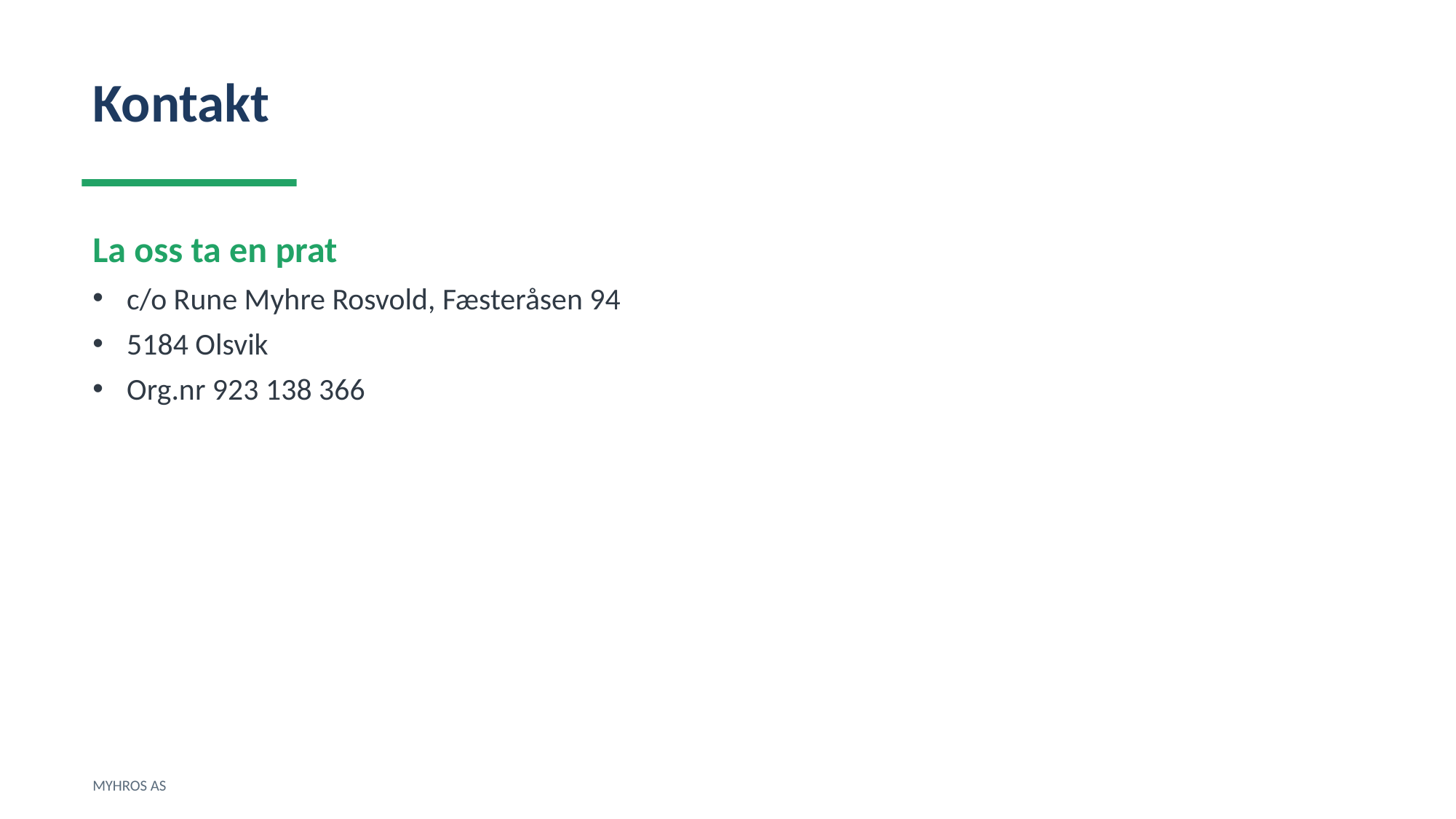

Kontakt

La oss ta en prat
c/o Rune Myhre Rosvold, Fæsteråsen 94
5184 Olsvik
Org.nr 923 138 366
MYHROS AS